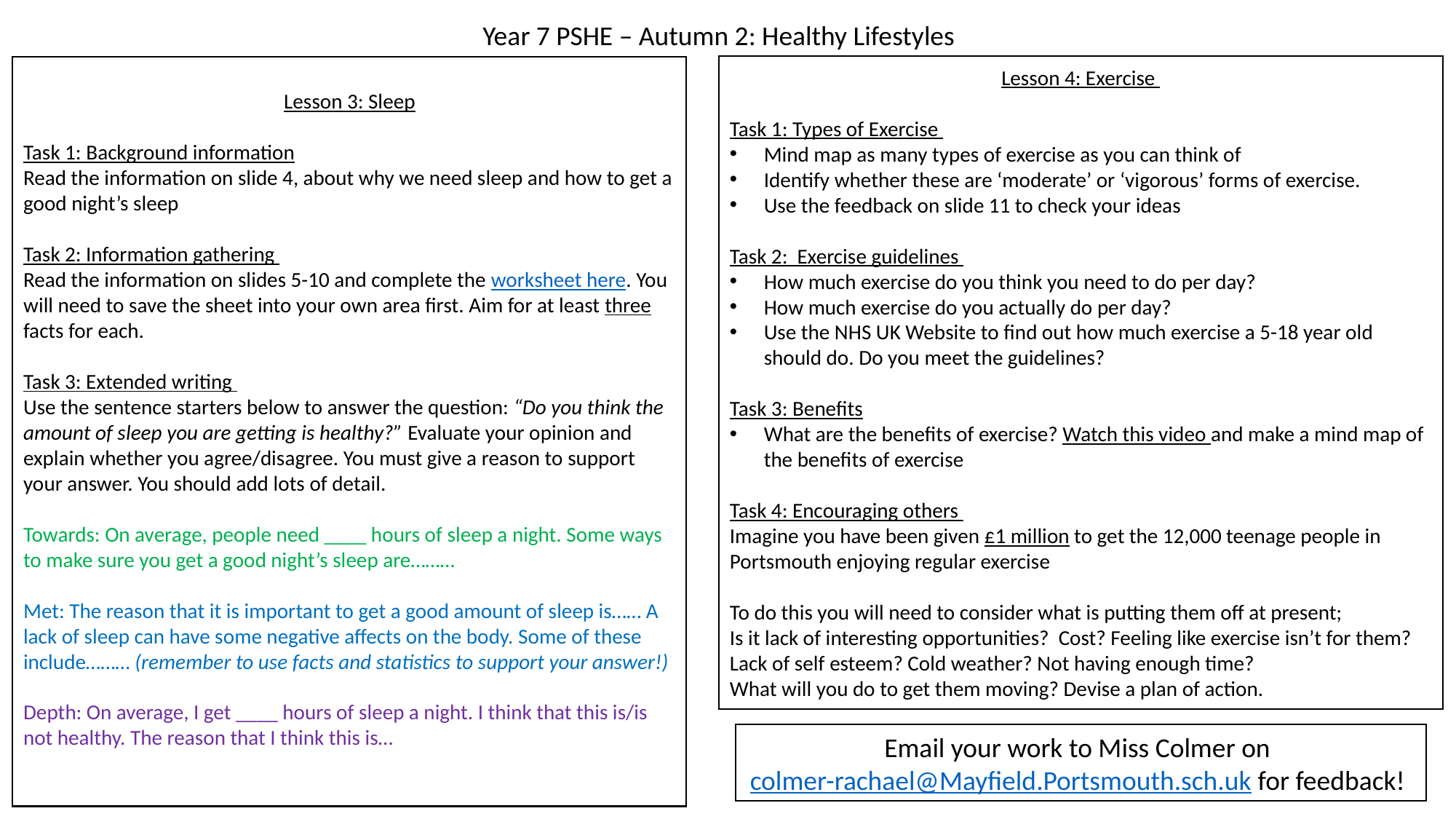

Year 7 PSHE – Autumn 2: Healthy Lifestyles
Lesson 4: Exercise

Task 1: Types of Exercise
Mind map as many types of exercise as you can think of
Identify whether these are ‘moderate’ or ‘vigorous’ forms of exercise.
Use the feedback on slide 11 to check your ideas

Task 2:  Exercise guidelines
How much exercise do you think you need to do per day?
How much exercise do you actually do per day?
Use the NHS UK Website to find out how much exercise a 5-18 year old should do. Do you meet the guidelines?

Task 3: Benefits
What are the benefits of exercise? Watch this video and make a mind map of the benefits of exercise

Task 4: Encouraging others
Imagine you have been given £1 million to get the 12,000 teenage people in Portsmouth enjoying regular exercise

To do this you will need to consider what is putting them off at present;
Is it lack of interesting opportunities?  Cost? Feeling like exercise isn’t for them? Lack of self esteem? Cold weather? Not having enough time?
What will you do to get them moving? Devise a plan of action.
Lesson 3: Sleep

Task 1: Background information
Read the information on slide 4, about why we need sleep and how to get a good night’s sleep

Task 2: Information gathering
Read the information on slides 5-10 and complete the worksheet here. You will need to save the sheet into your own area first. Aim for at least three facts for each.

Task 3: Extended writing
Use the sentence starters below to answer the question: “Do you think the amount of sleep you are getting is healthy?” Evaluate your opinion and explain whether you agree/disagree. You must give a reason to support your answer. You should add lots of detail.

Towards: On average, people need ____ hours of sleep a night. Some ways to make sure you get a good night’s sleep are………

Met: The reason that it is important to get a good amount of sleep is…… A lack of sleep can have some negative affects on the body. Some of these include……… (remember to use facts and statistics to support your answer!)

Depth: On average, I get ____ hours of sleep a night. I think that this is/is not healthy. The reason that I think this is…

Email your work to Miss Colmer on colmer-rachael@Mayfield.Portsmouth.sch.uk for feedback!